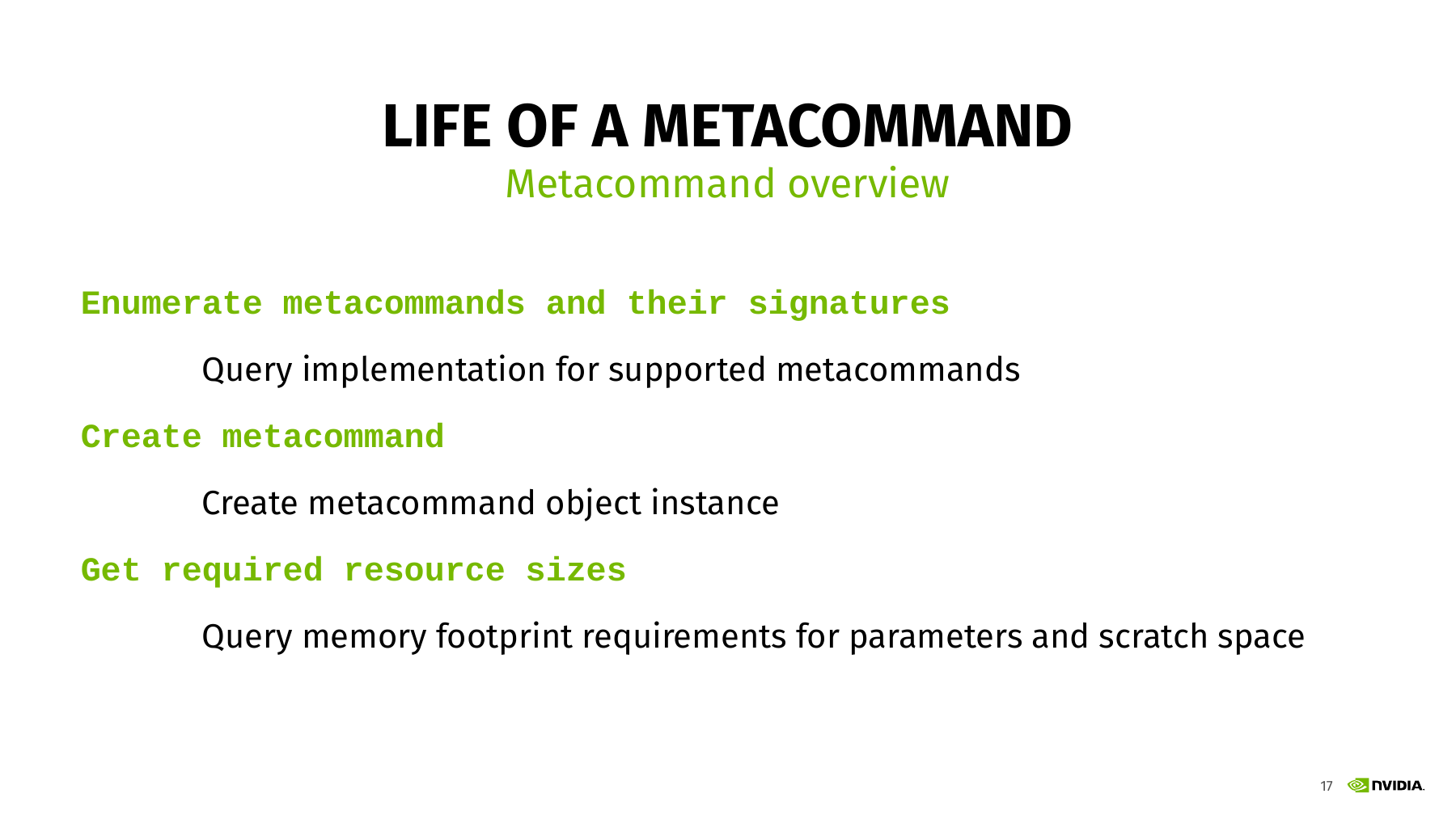

# Life of a metacommand
Metacommand overview
Enumerate metacommands and their signatures
	Query implementation for supported metacommands
Create metacommand
	Create metacommand object instance
Get required resource sizes
	Query memory footprint requirements for parameters and scratch space